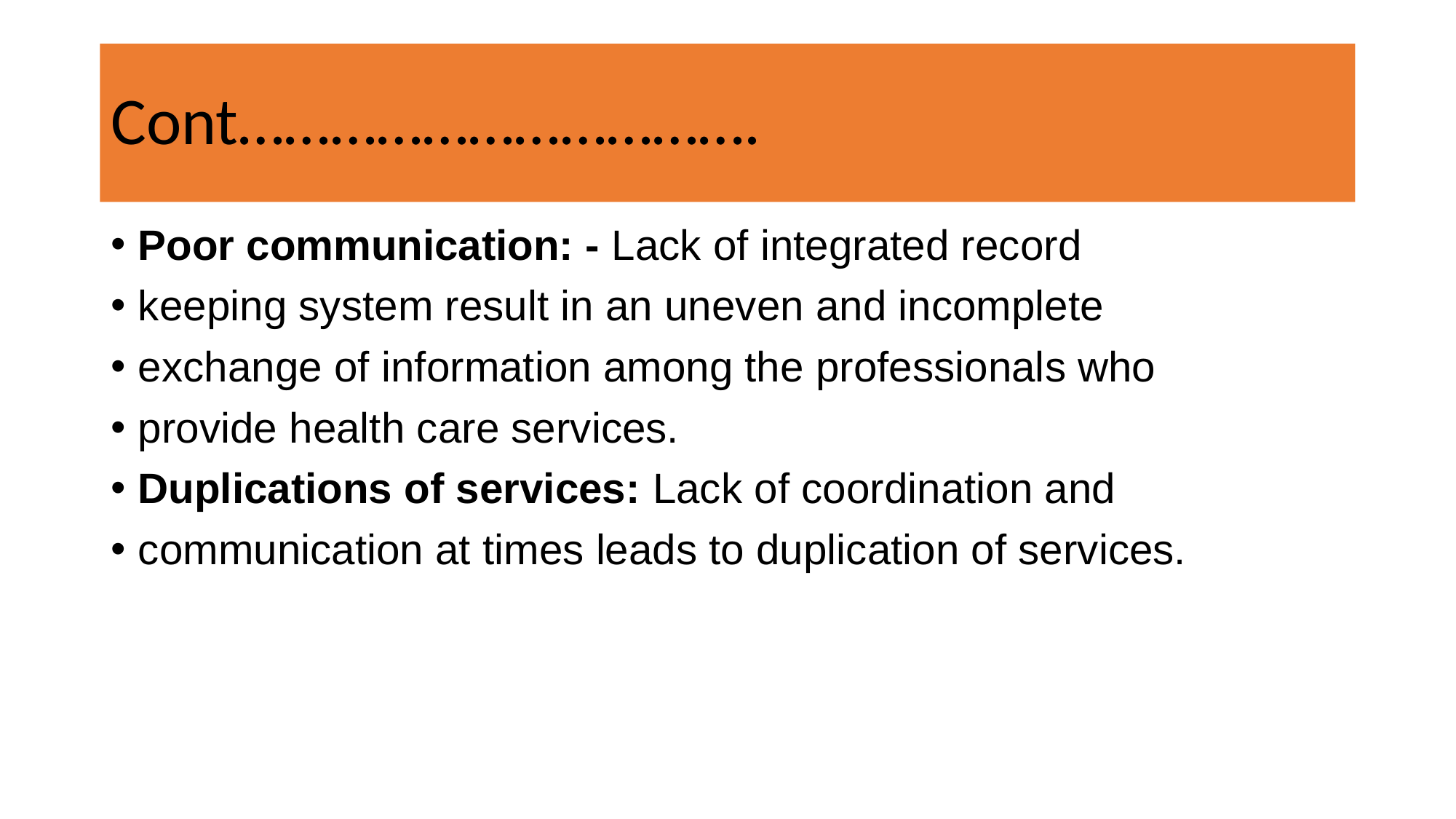

# Cont…………………………….
Poor communication: - Lack of integrated record
keeping system result in an uneven and incomplete
exchange of information among the professionals who
provide health care services.
Duplications of services: Lack of coordination and
communication at times leads to duplication of services.